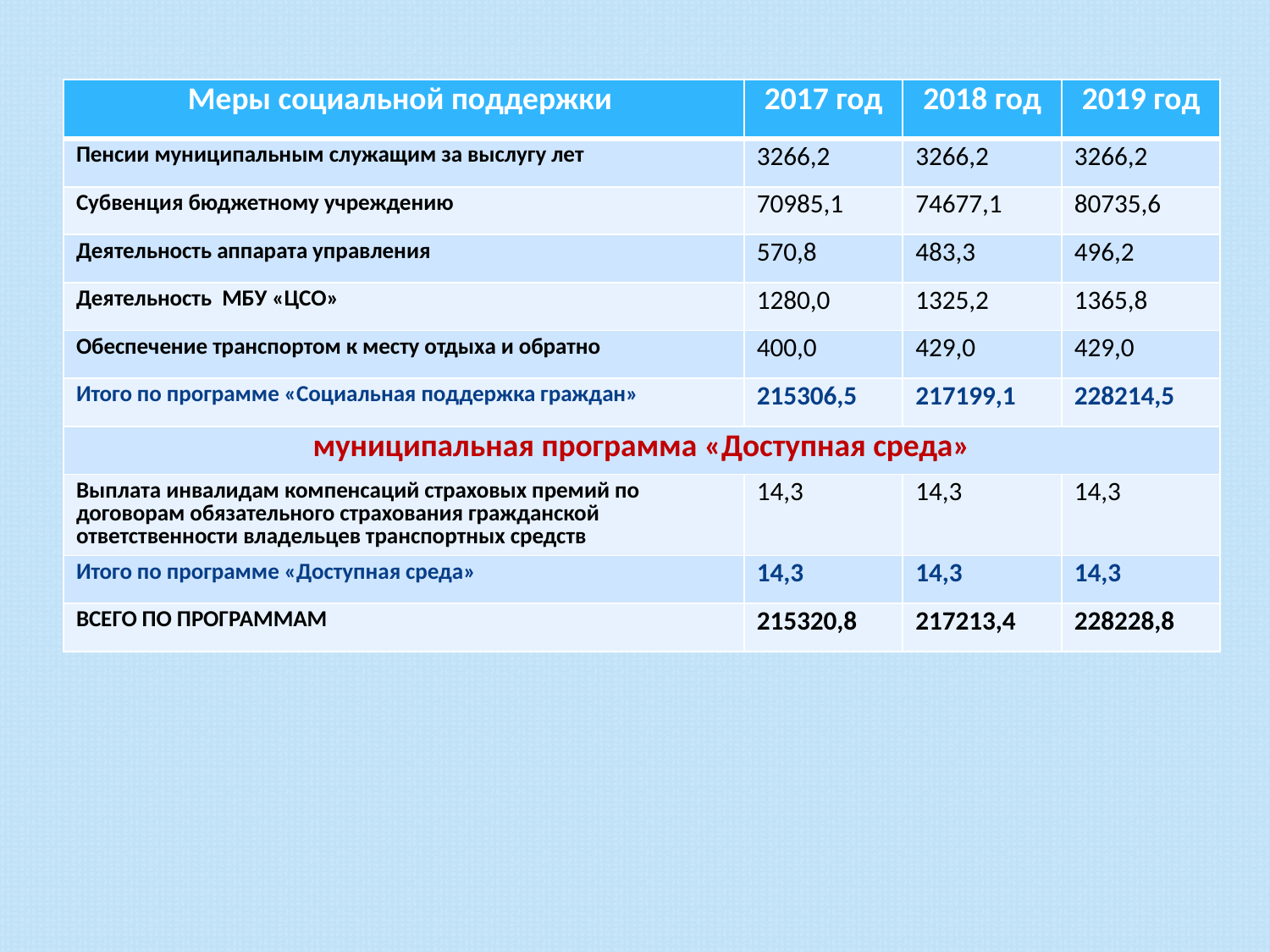

| Меры социальной поддержки | 2017 год | 2018 год | 2019 год |
| --- | --- | --- | --- |
| Пенсии муниципальным служащим за выслугу лет | 3266,2 | 3266,2 | 3266,2 |
| Субвенция бюджетному учреждению | 70985,1 | 74677,1 | 80735,6 |
| Деятельность аппарата управления | 570,8 | 483,3 | 496,2 |
| Деятельность МБУ «ЦСО» | 1280,0 | 1325,2 | 1365,8 |
| Обеспечение транспортом к месту отдыха и обратно | 400,0 | 429,0 | 429,0 |
| Итого по программе «Социальная поддержка граждан» | 215306,5 | 217199,1 | 228214,5 |
| муниципальная программа «Доступная среда» |  |  |  |
| Выплата инвалидам компенсаций страховых премий по договорам обязательного страхования гражданской ответственности владельцев транспортных средств | 14,3 | 14,3 | 14,3 |
| Итого по программе «Доступная среда» | 14,3 | 14,3 | 14,3 |
| ВСЕГО ПО ПРОГРАММАМ | 215320,8 | 217213,4 | 228228,8 |